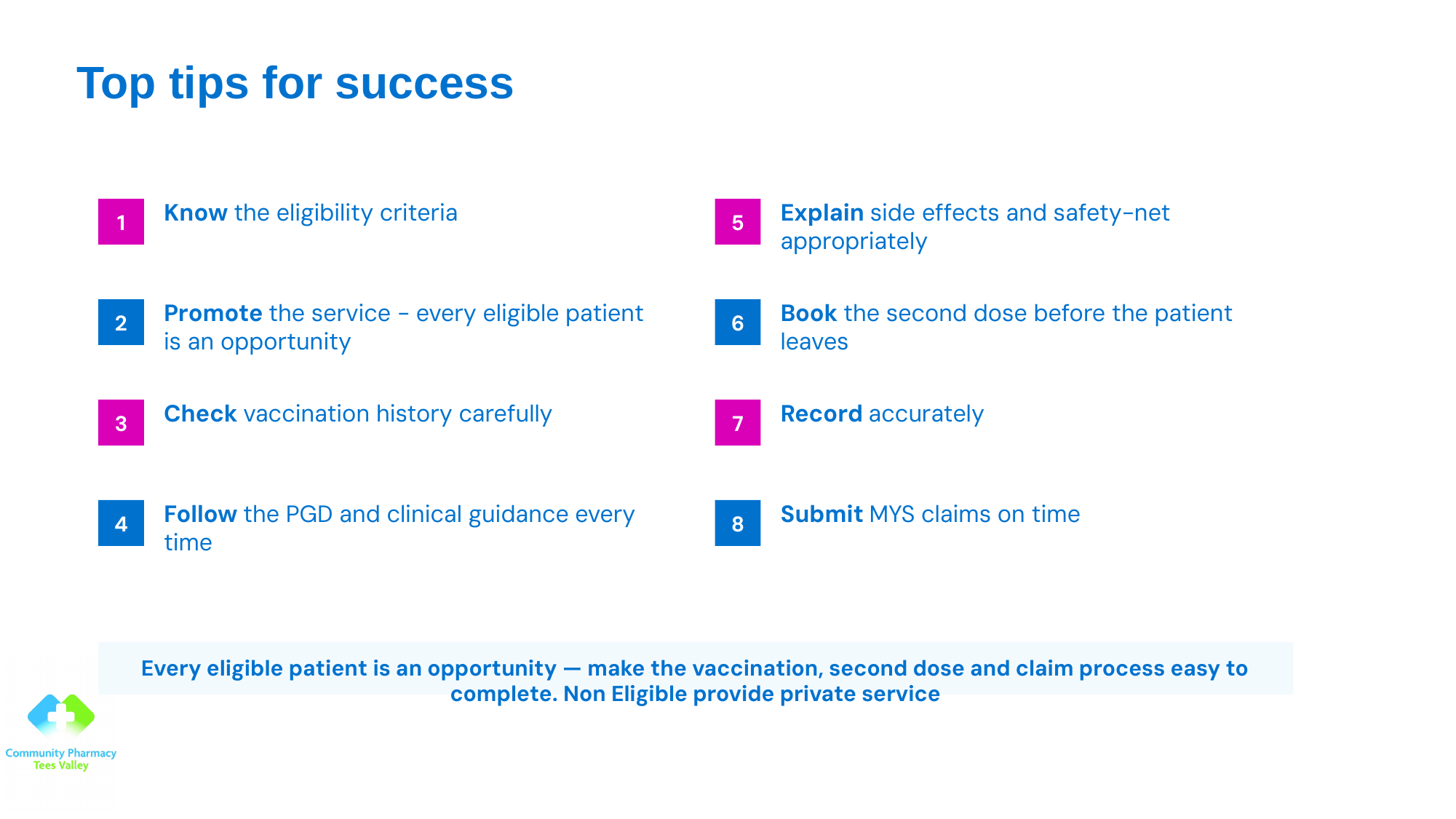

Top tips for success
Know the eligibility criteria
Explain side effects and safety-net appropriately
1
5
Promote the service - every eligible patient is an opportunity
Book the second dose before the patient leaves
2
6
Check vaccination history carefully
Record accurately
3
7
Follow the PGD and clinical guidance every time
Submit MYS claims on time
4
8

Every eligible patient is an opportunity — make the vaccination, second dose and claim process easy to complete. Non Eligible provide private service